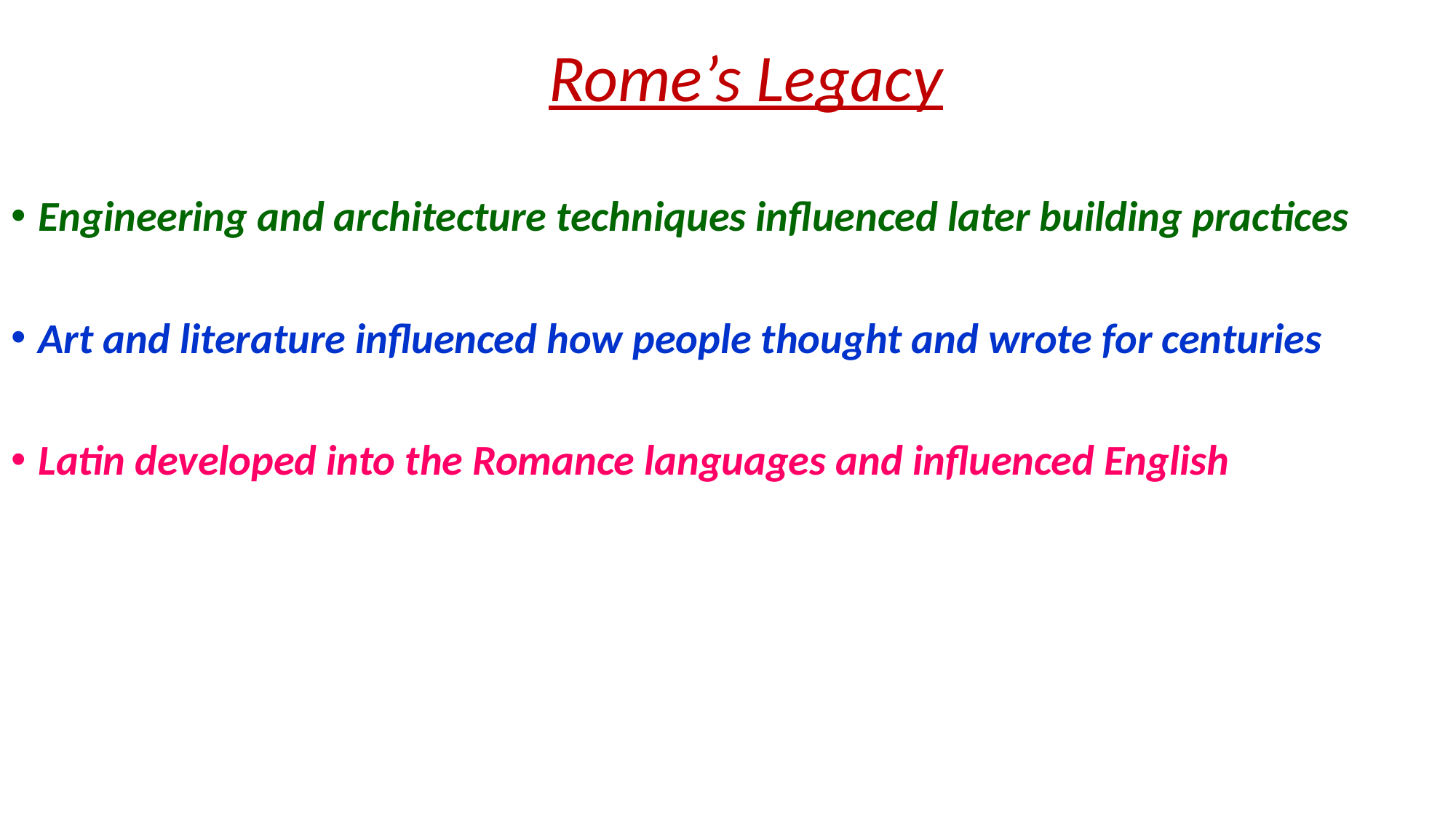

# Rome’s Legacy
Engineering and architecture techniques influenced later building practices

Art and literature influenced how people thought and wrote for centuries

Latin developed into the Romance languages and influenced English